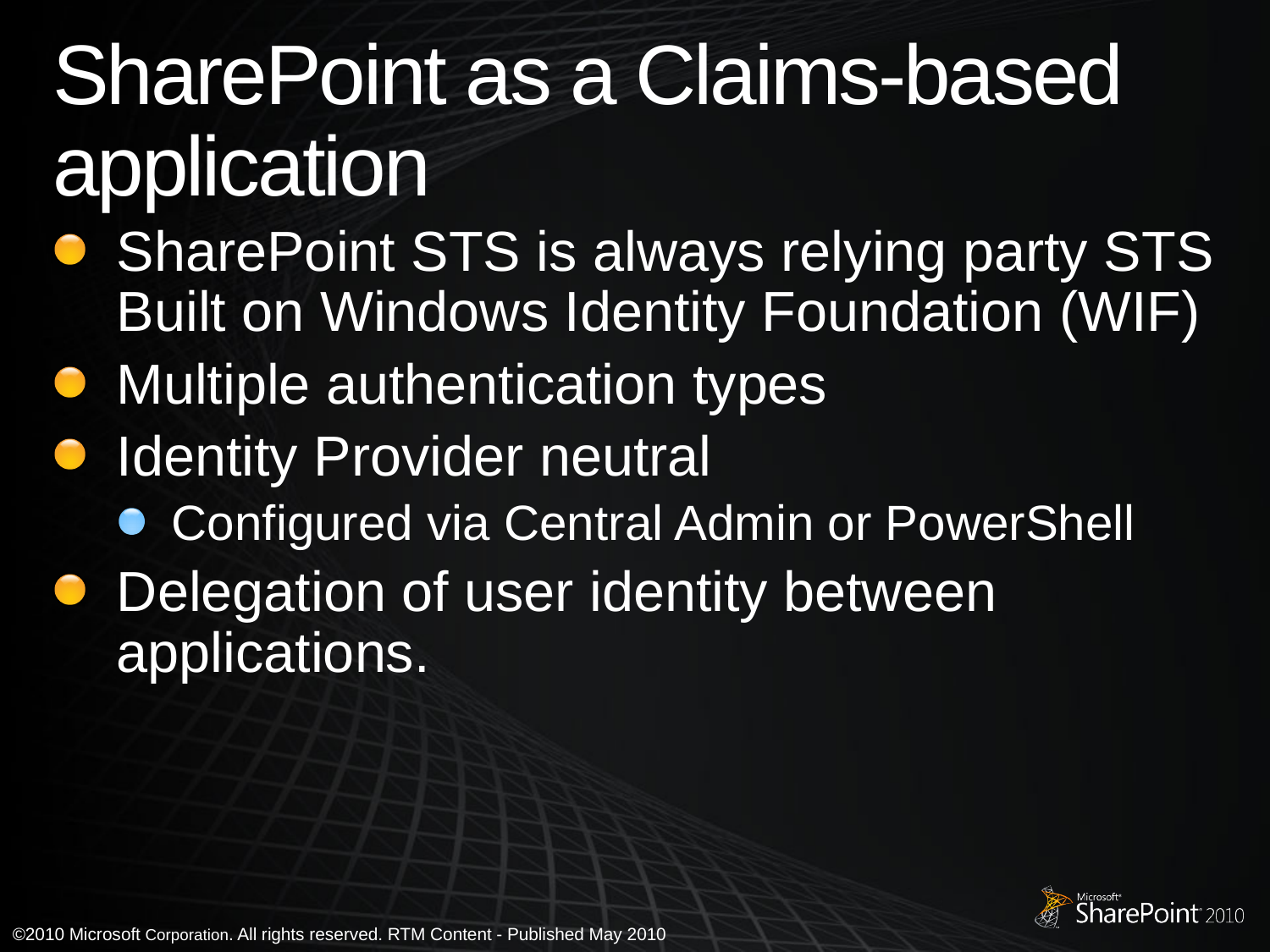

# SharePoint as a Claims-based application
SharePoint STS is always relying party STS Built on Windows Identity Foundation (WIF)
Multiple authentication types
Identity Provider neutral
Configured via Central Admin or PowerShell
Delegation of user identity between applications.